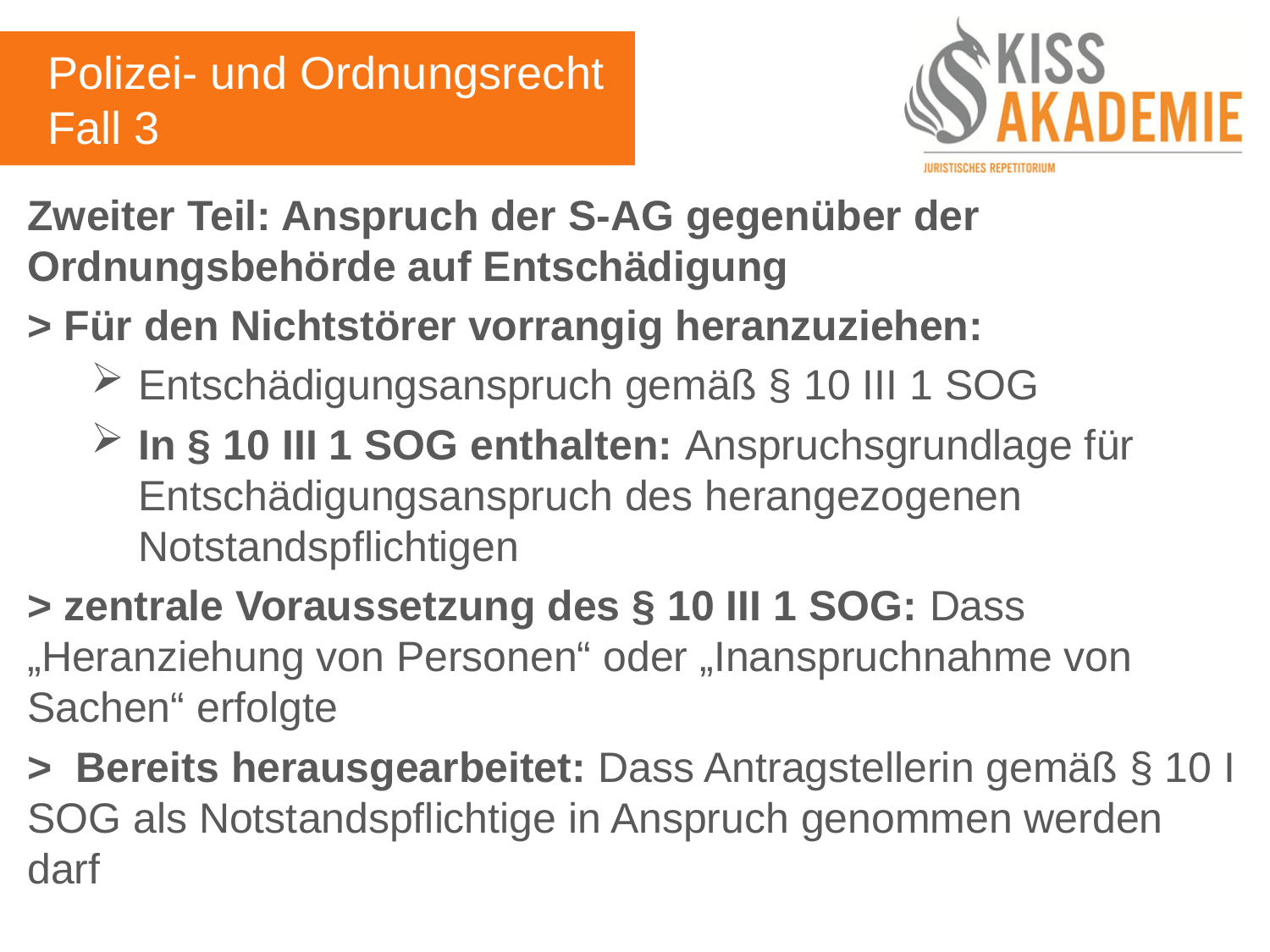

Polizei- und Ordnungsrecht
Fall 3
Zweiter Teil: Anspruch der S-AG gegenüber der Ordnungsbehörde auf Entschädigung
> Für den Nichtstörer vorrangig heranzuziehen:
Entschädigungsanspruch gemäß § 10 III 1 SOG
In § 10 III 1 SOG enthalten: Anspruchsgrundlage für Entschädigungsanspruch des herangezogenen Notstandspflichtigen
> zentrale Voraussetzung des § 10 III 1 SOG: Dass „Heranziehung von Personen“ oder „Inanspruchnahme von Sachen“ erfolgte
>  Bereits herausgearbeitet: Dass Antragstellerin gemäß § 10 I SOG als Notstandspflichtige in Anspruch genommen werden darf